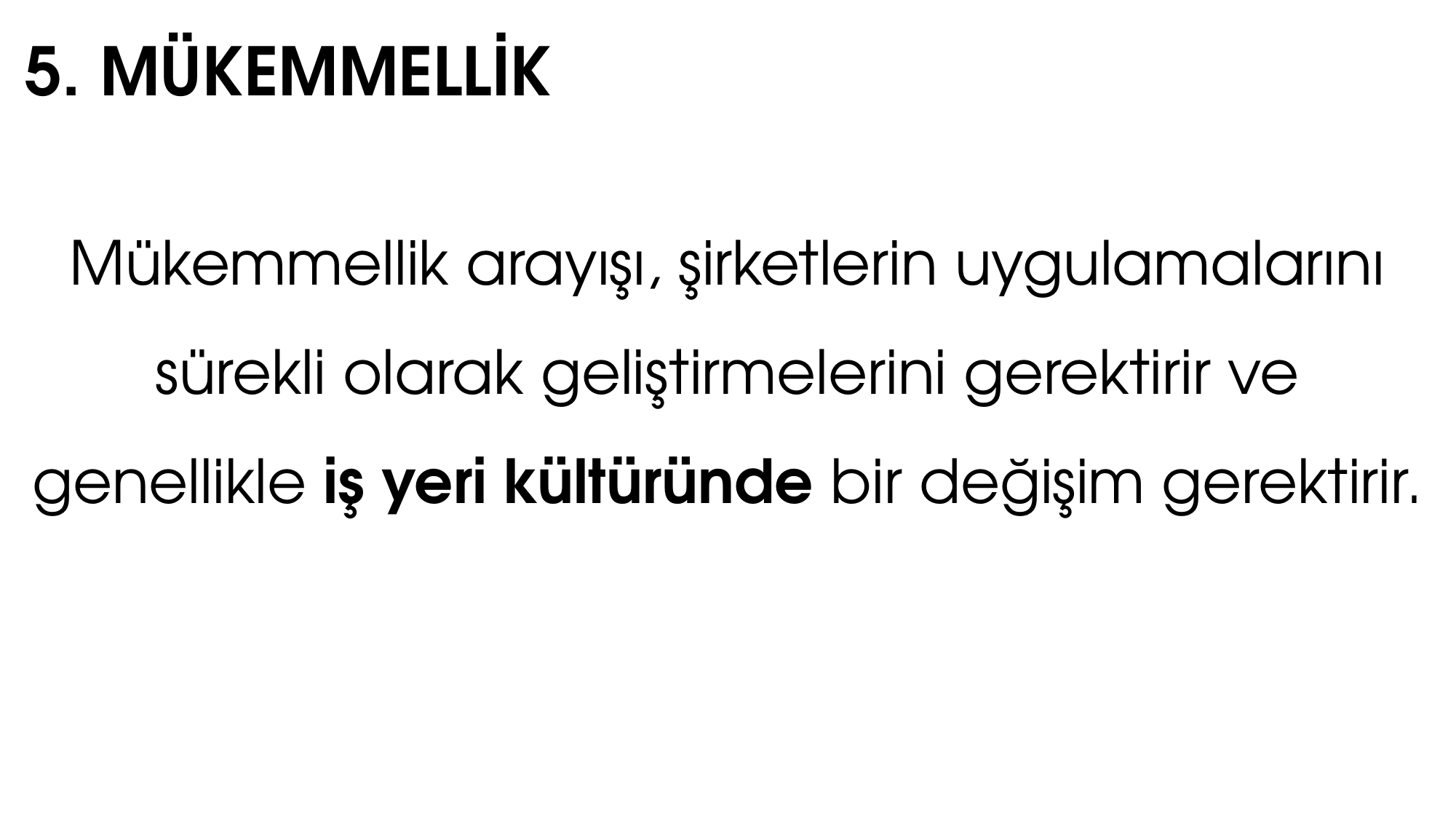

Mükemmellik arayışı, şirketlerin uygulamalarını sürekli olarak geliştirmelerini gerektirir ve genellikle iş yeri kültüründe bir değişim gerektirir.

# 5. MÜKEMMELLİK